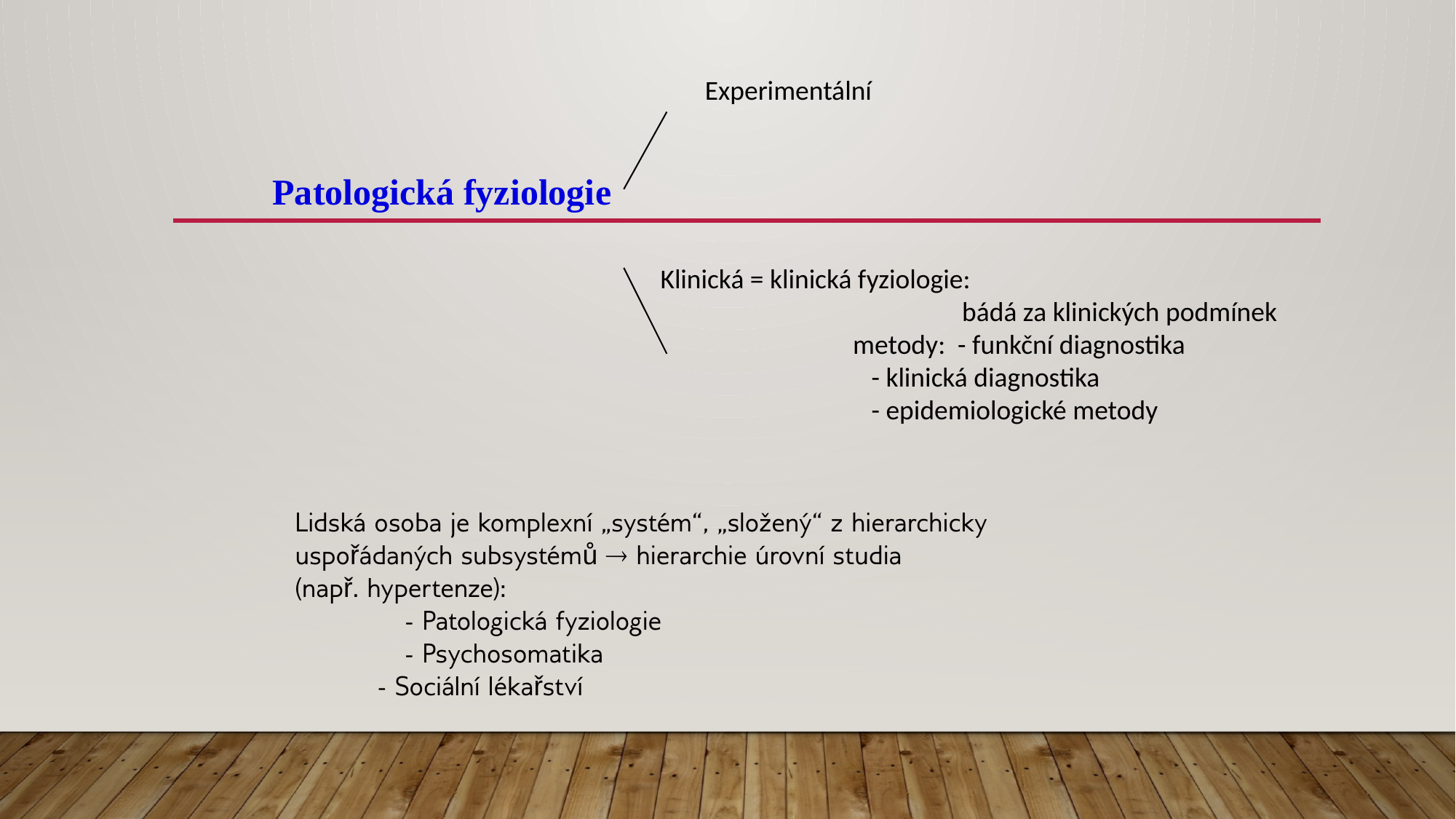

Experimentální

Patologická fyziologie
Klinická = klinická fyziologie:
			bádá za klinických podmínek
		metody:  - funkční diagnostika
		   - klinická diagnostika
		   - epidemiologické metody

Lidská osoba je komplexní „systém“, „složený“ z hierarchicky
uspořádaných subsystémů → hierarchie úrovní studia
(např. hypertenze):
	- Patologická fyziologie
	- Psychosomatika
          - Sociální lékařství